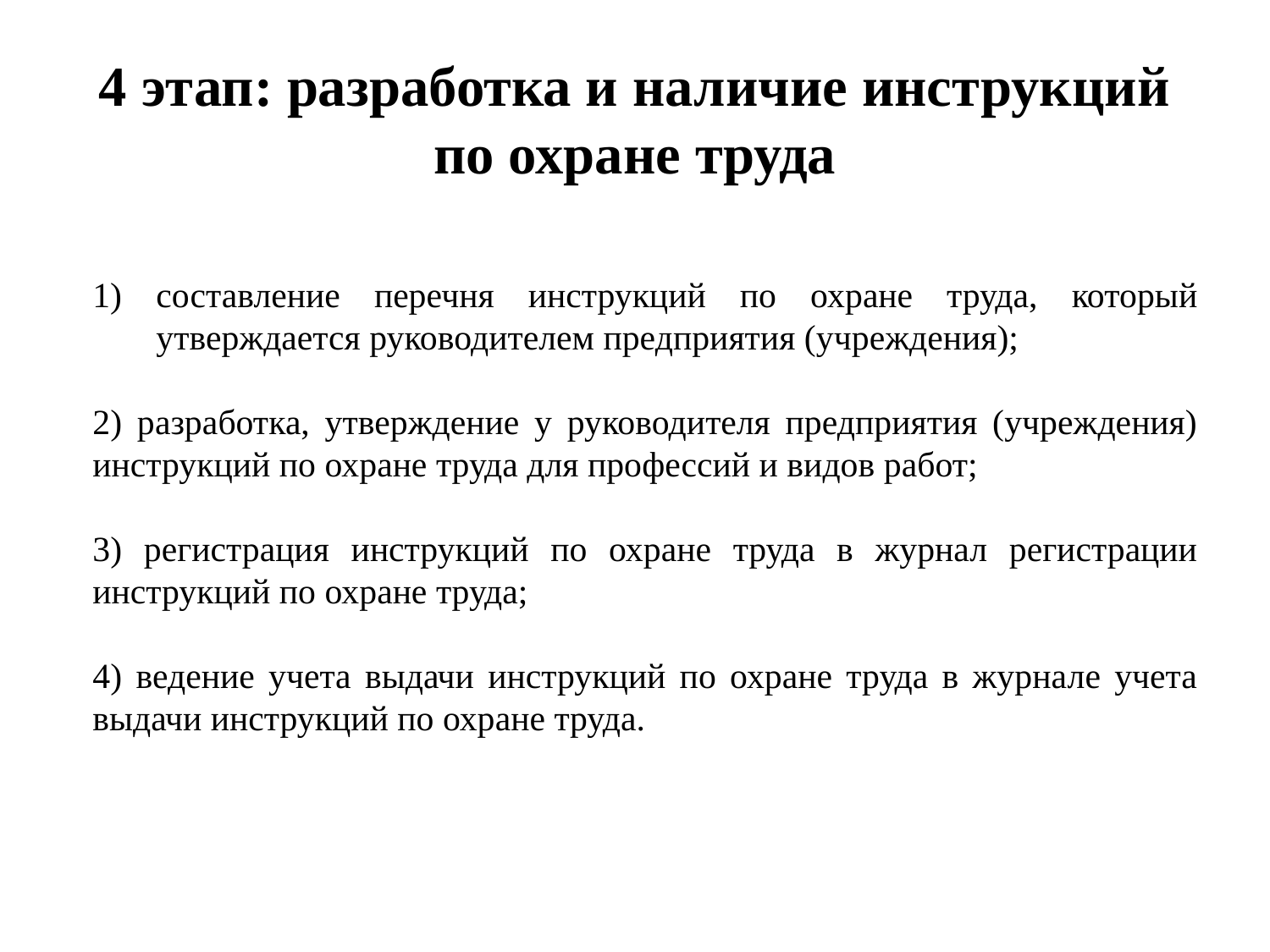

# 4 этап: разработка и наличие инструкций по охране труда
составление перечня инструкций по охране труда, который утверждается руководителем предприятия (учреждения);

2) разработка, утверждение у руководителя предприятия (учреждения) инструкций по охране труда для профессий и видов работ;

3) регистрация инструкций по охране труда в журнал регистрации инструкций по охране труда;

4) ведение учета выдачи инструкций по охране труда в журнале учета выдачи инструкций по охране труда.